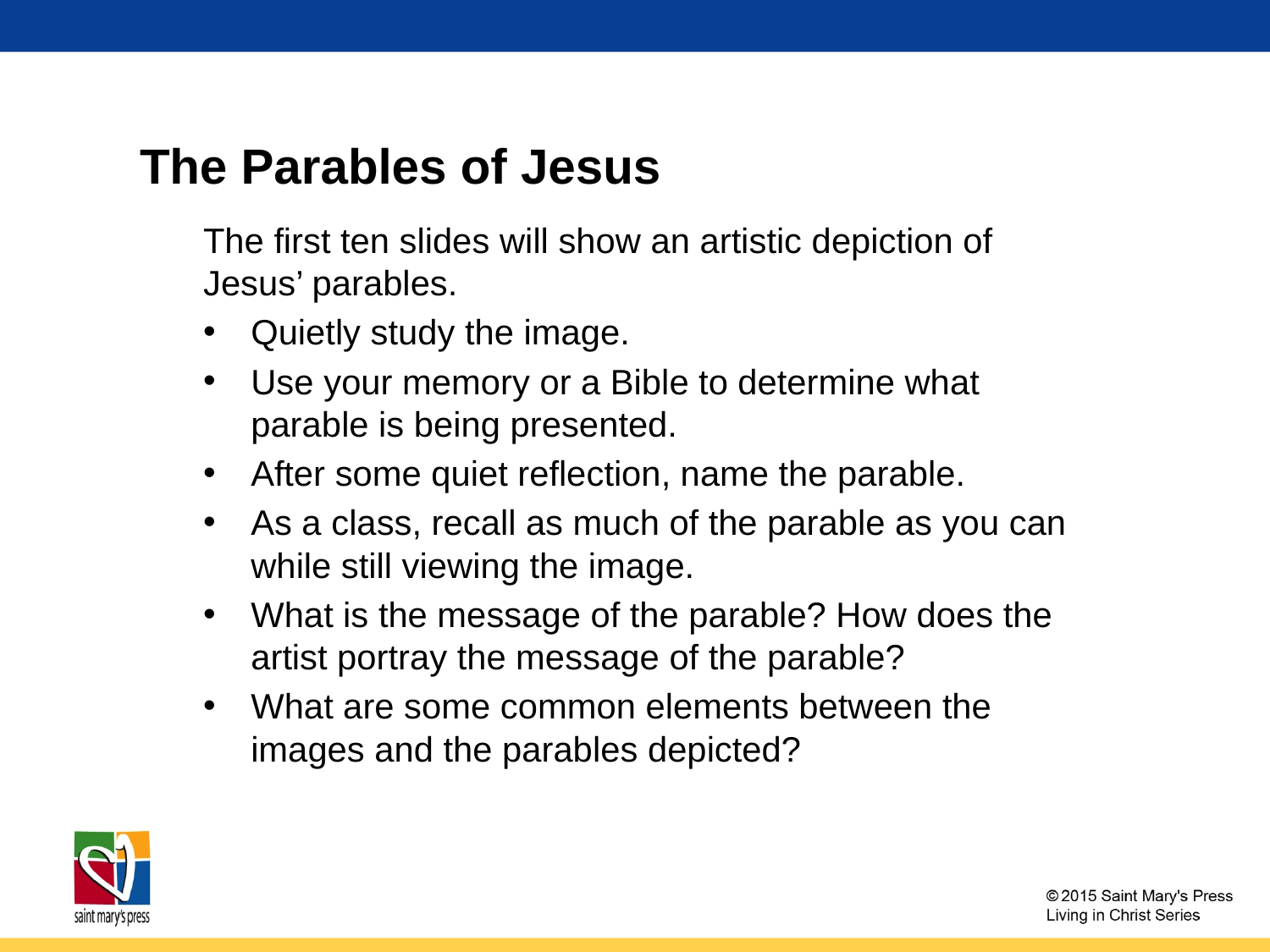

# The Parables of Jesus
The first ten slides will show an artistic depiction of Jesus’ parables.
Quietly study the image.
Use your memory or a Bible to determine what parable is being presented.
After some quiet reflection, name the parable.
As a class, recall as much of the parable as you can while still viewing the image.
What is the message of the parable? How does the artist portray the message of the parable?
What are some common elements between the images and the parables depicted?